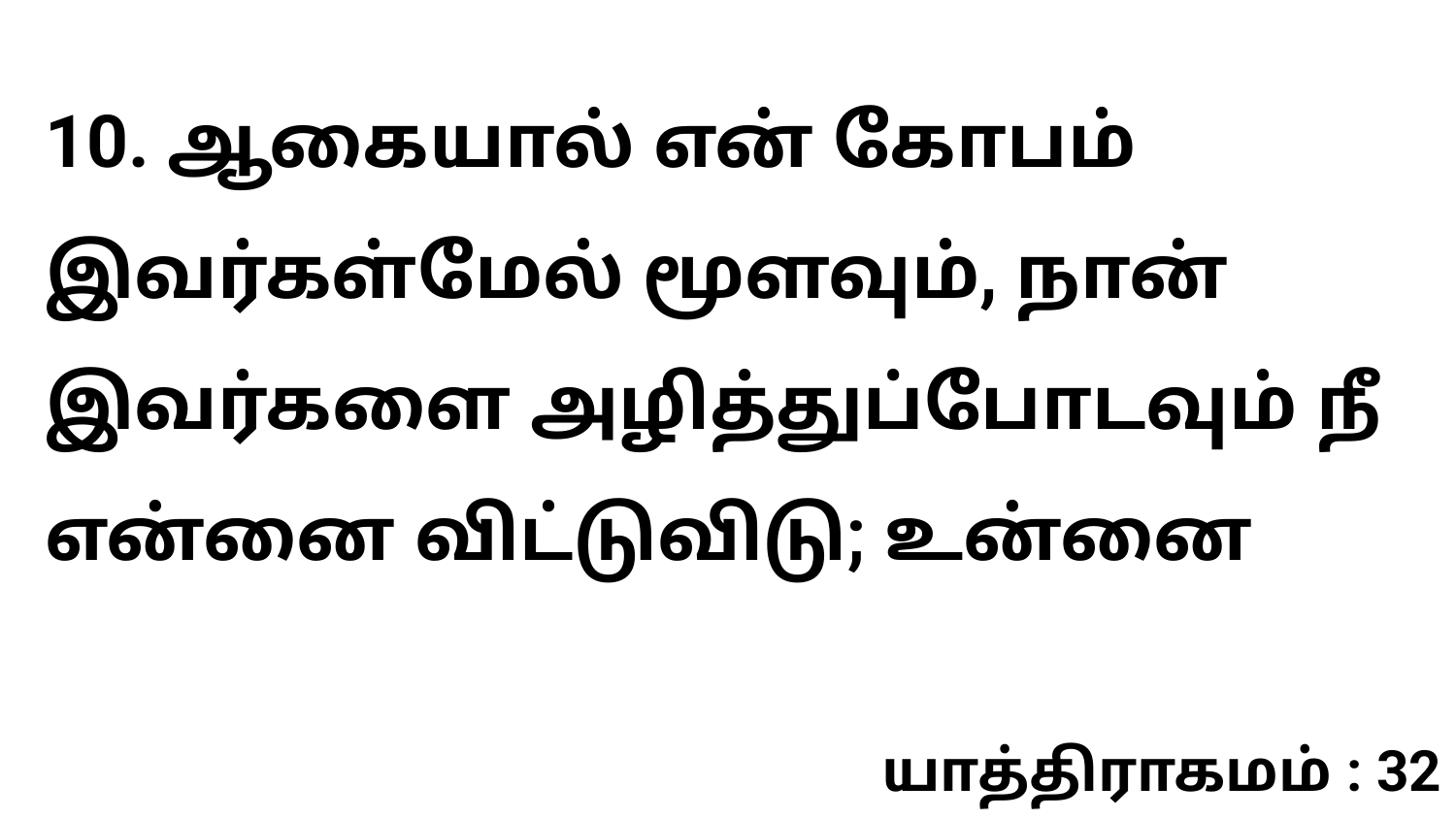

10. ஆகையால் என் கோபம் இவர்கள்மேல் மூளவும், நான் இவர்களை அழித்துப்போடவும் நீ என்னை விட்டுவிடு; உன்னை
யாத்திராகமம் : 32